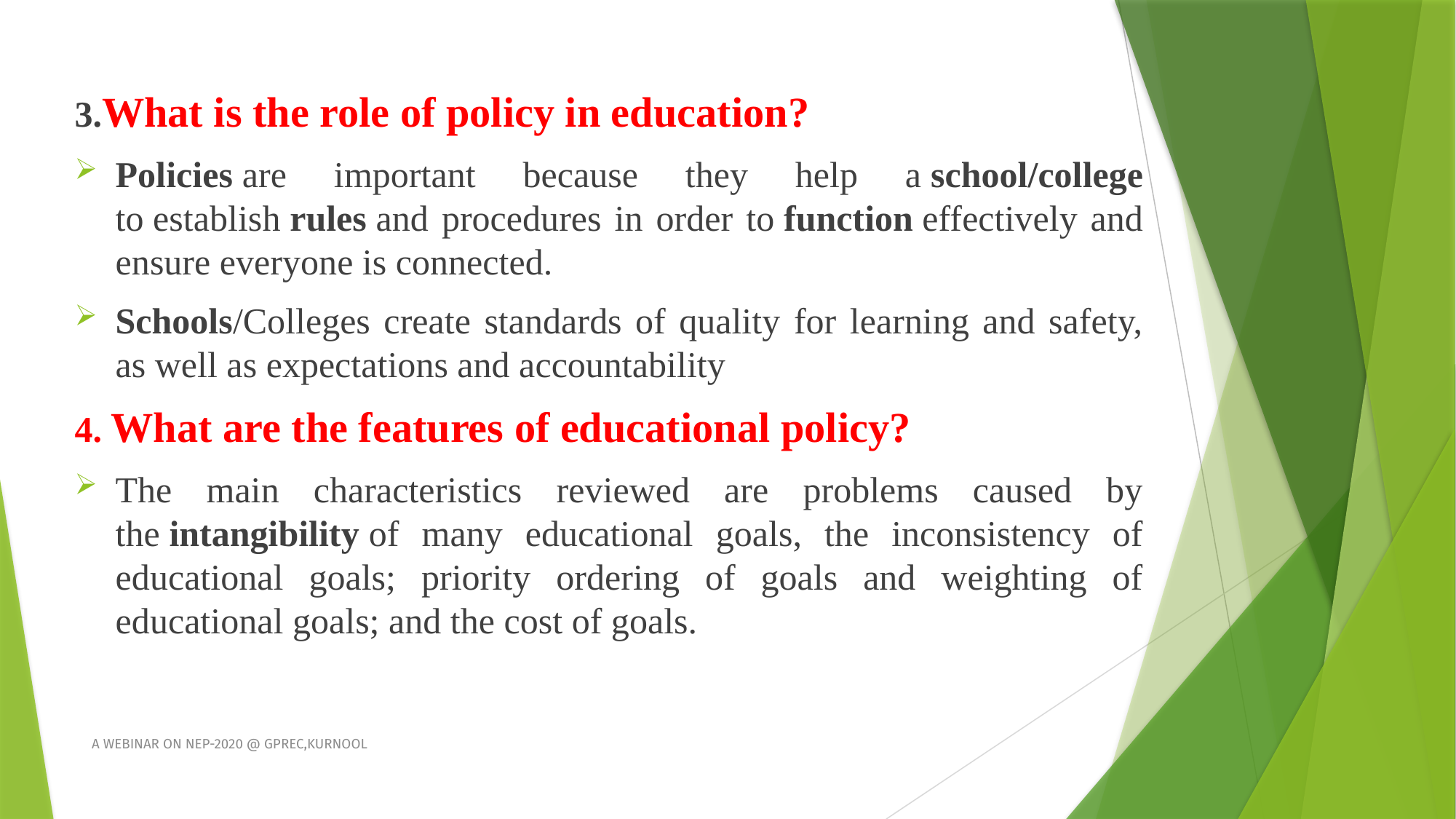

3.What is the role of policy in education?
Policies are important because they help a school/college to establish rules and procedures in order to function effectively and ensure everyone is connected.
Schools/Colleges create standards of quality for learning and safety, as well as expectations and accountability
4. What are the features of educational policy?
The main characteristics reviewed are problems caused by the intangibility of many educational goals, the inconsistency of educational goals; priority ordering of goals and weighting of educational goals; and the cost of goals.

A WEBINAR ON NEP-2020 @ GPREC,KURNOOL